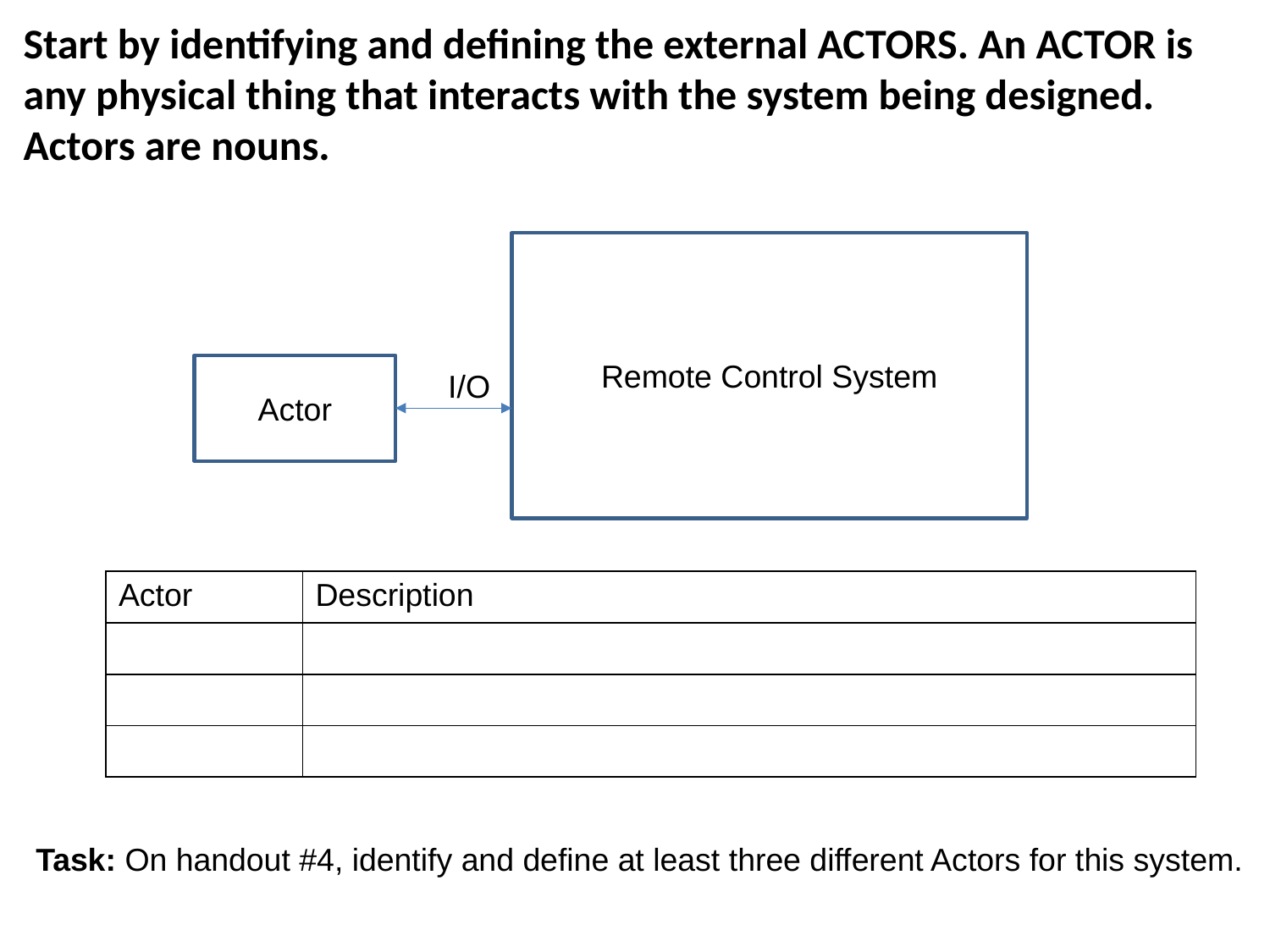

# Start by identifying and defining the external ACTORS. An ACTOR is any physical thing that interacts with the system being designed. Actors are nouns.
Remote Control System
Actor
I/O
| Actor | Description |
| --- | --- |
|  |  |
|  |  |
|  |  |
Task: On handout #4, identify and define at least three different Actors for this system.